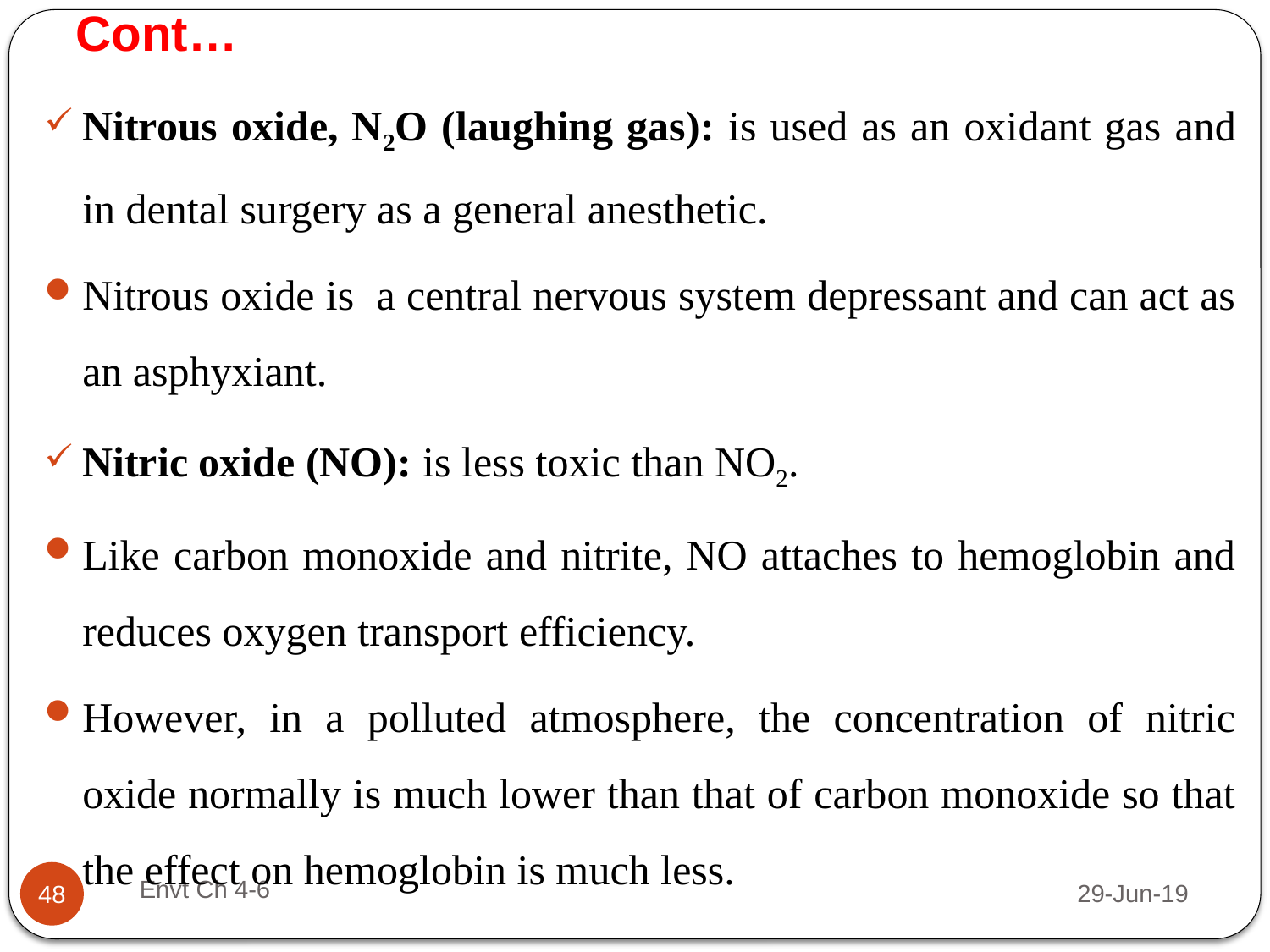

# Cont…
Nitrous oxide, N2O (laughing gas): is used as an oxidant gas and in dental surgery as a general anesthetic.
Nitrous oxide is  a central nervous system depressant and can act as an asphyxiant.
Nitric oxide (NO): is less toxic than NO2.
Like carbon monoxide and nitrite, NO attaches to hemoglobin and reduces oxygen transport efficiency.
However, in a polluted atmosphere, the concentration of nitric oxide normally is much lower than that of carbon monoxide so that the effect on hemoglobin is much less.
Envt Ch 4-6
29-Jun-19
48